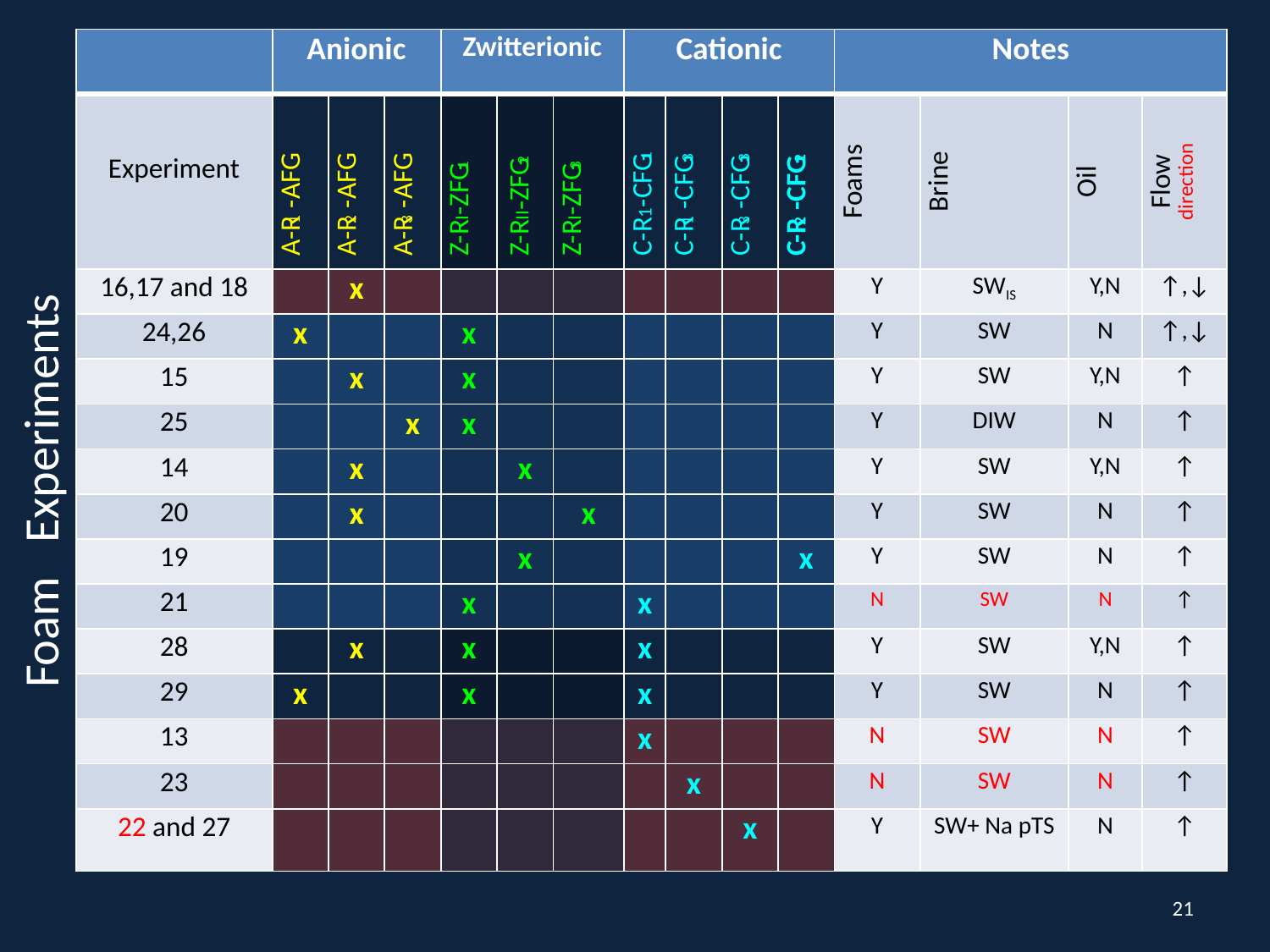

|  | Anionic |  |  | Zwitterionic |  |  | Cationic |  |  |  | Notes |  |  |  |
| --- | --- | --- | --- | --- | --- | --- | --- | --- | --- | --- | --- | --- | --- | --- |
| Experiment | A-R1-AFG | A-R2-AFG | A-R3-AFG | Z-RI-ZFG1 | Z-RII-ZFG2 | Z-RI-ZFG3 | C-R1-CFG1 | C-R1-CFG3 | C-R3-CFG3 | C-R2-CFG2 | Foams | Brine | Oil | Flow direction |
| 16,17 and 18 |  | x |  |  |  |  |  |  |  |  | Y | SWIS | Y,N | ↑,↓ |
| 24,26 | x |  |  | x |  |  |  |  |  |  | Y | SW | N | ↑,↓ |
| 15 |  | x |  | x |  |  |  |  |  |  | Y | SW | Y,N | ↑ |
| 25 |  |  | x | x |  |  |  |  |  |  | Y | DIW | N | ↑ |
| 14 |  | x |  |  | x |  |  |  |  |  | Y | SW | Y,N | ↑ |
| 20 |  | x |  |  |  | x |  |  |  |  | Y | SW | N | ↑ |
| 19 |  |  |  |  | x |  |  |  |  | x | Y | SW | N | ↑ |
| 21 |  |  |  | x |  |  | x |  |  |  | N | SW | N | ↑ |
| 28 |  | x |  | x |  |  | x |  |  |  | Y | SW | Y,N | ↑ |
| 29 | x |  |  | x |  |  | x |  |  |  | Y | SW | N | ↑ |
| 13 |  |  |  |  |  |  | x |  |  |  | N | SW | N | ↑ |
| 23 |  |  |  |  |  |  |  | x |  |  | N | SW | N | ↑ |
| 22 and 27 |  |  |  |  |  |  |  |  | x |  | Y | SW+ Na pTS | N | ↑ |
Foam   Experiments
21